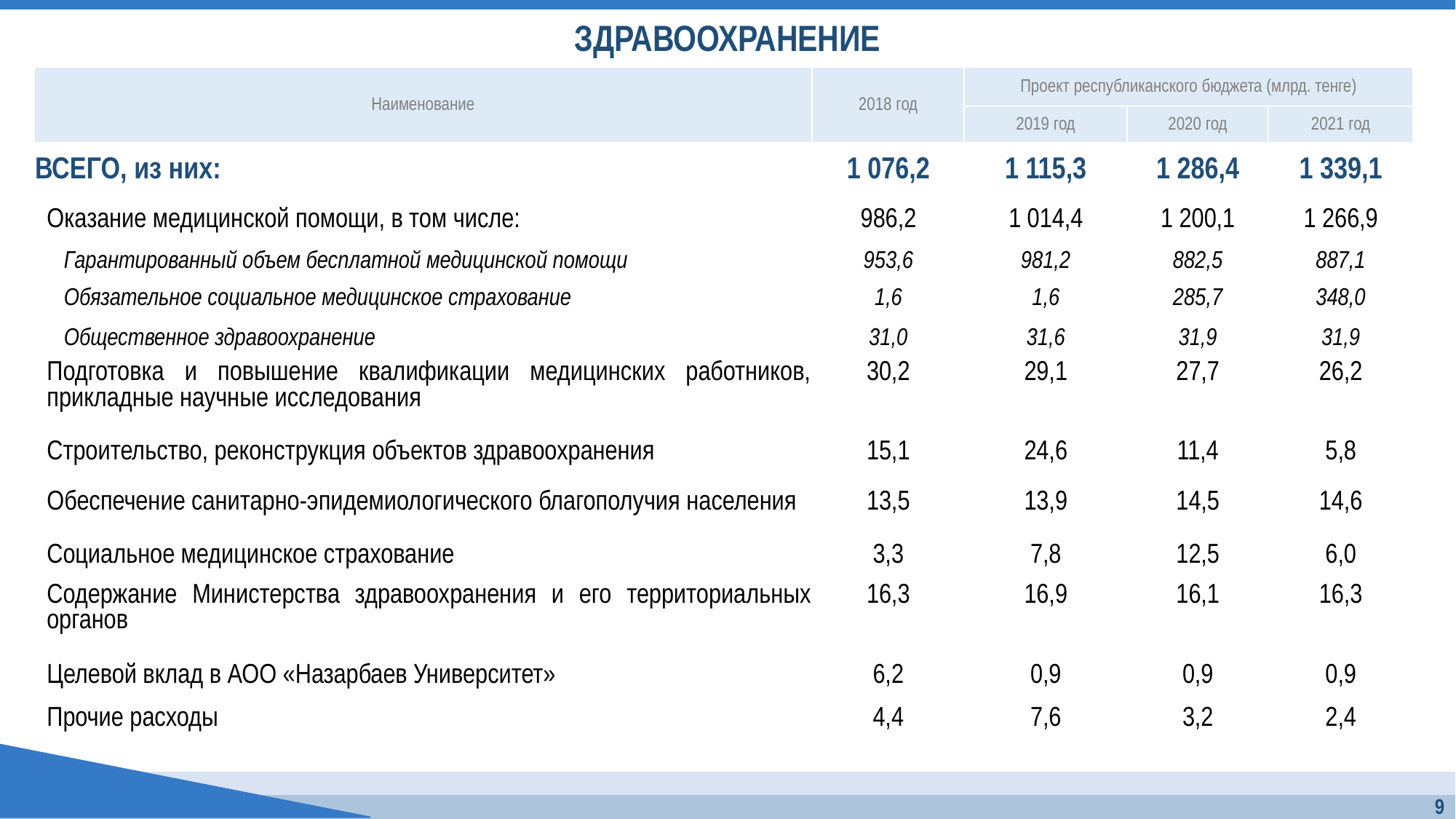

ЗДРАВООХРАНЕНИЕ
| Наименование | 2018 год | Проект республиканского бюджета (млрд. тенге) |  |  |
| --- | --- | --- | --- | --- |
|  |  | 2019 год | 2020 год | 2021 год |
| ВСЕГО, из них: | 1 076,2 | 1 115,3 | 1 286,4 | 1 339,1 |
| Оказание медицинской помощи, в том числе: | 986,2 | 1 014,4 | 1 200,1 | 1 266,9 |
| Гарантированный объем бесплатной медицинской помощи | 953,6 | 981,2 | 882,5 | 887,1 |
| Обязательное социальное медицинское страхование | 1,6 | 1,6 | 285,7 | 348,0 |
| Общественное здравоохранение | 31,0 | 31,6 | 31,9 | 31,9 |
| Подготовка и повышение квалификации медицинских работников, прикладные научные исследования | 30,2 | 29,1 | 27,7 | 26,2 |
| Строительство, реконструкция объектов здравоохранения | 15,1 | 24,6 | 11,4 | 5,8 |
| Обеспечение санитарно-эпидемиологического благополучия населения | 13,5 | 13,9 | 14,5 | 14,6 |
| Социальное медицинское страхование | 3,3 | 7,8 | 12,5 | 6,0 |
| Содержание Министерства здравоохранения и его территориальных органов | 16,3 | 16,9 | 16,1 | 16,3 |
| Целевой вклад в АОО «Назарбаев Университет» | 6,2 | 0,9 | 0,9 | 0,9 |
| Прочие расходы | 4,4 | 7,6 | 3,2 | 2,4 |

9